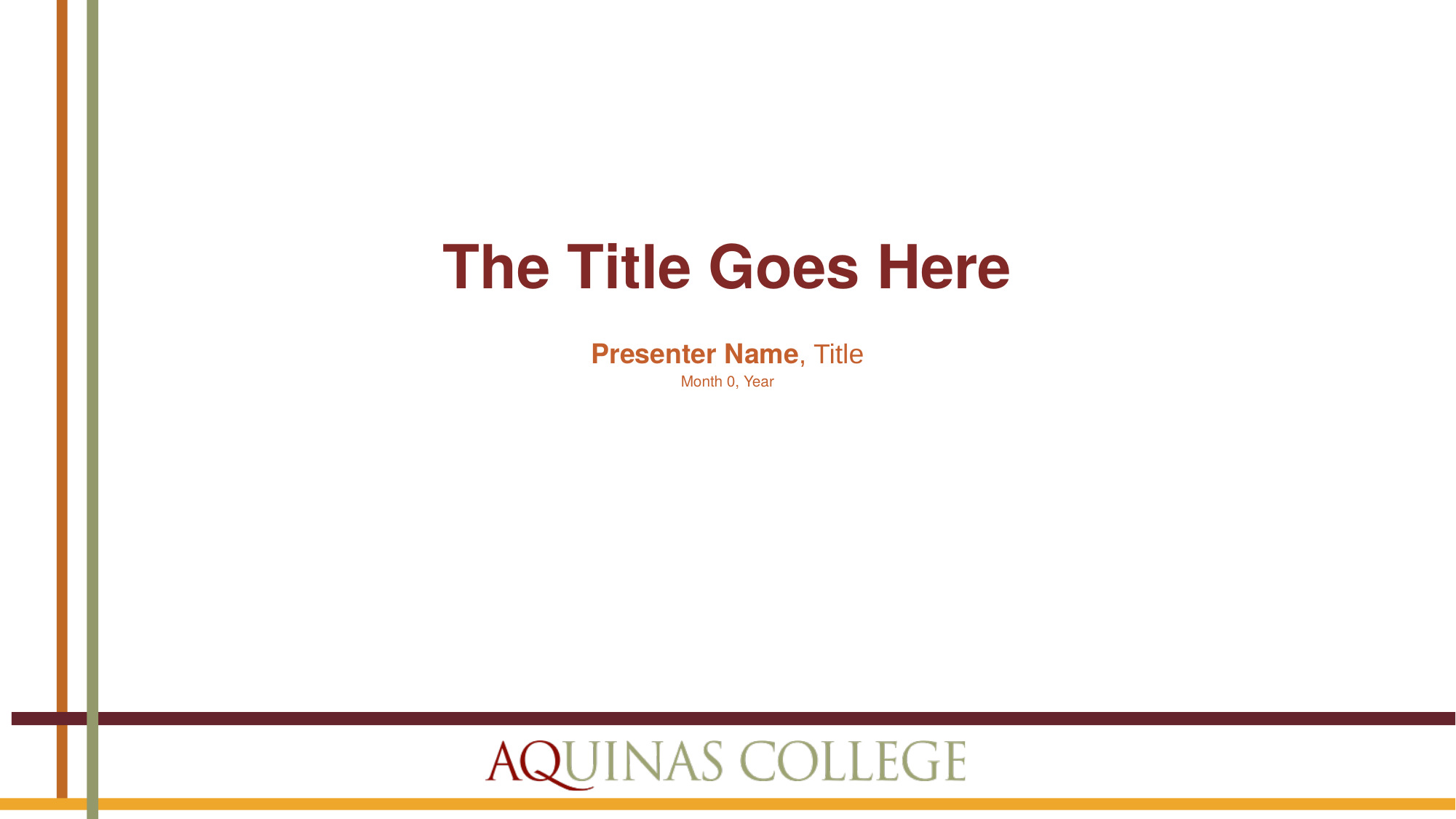

The Title Goes Here
Presenter Name, Title
Month 0, Year